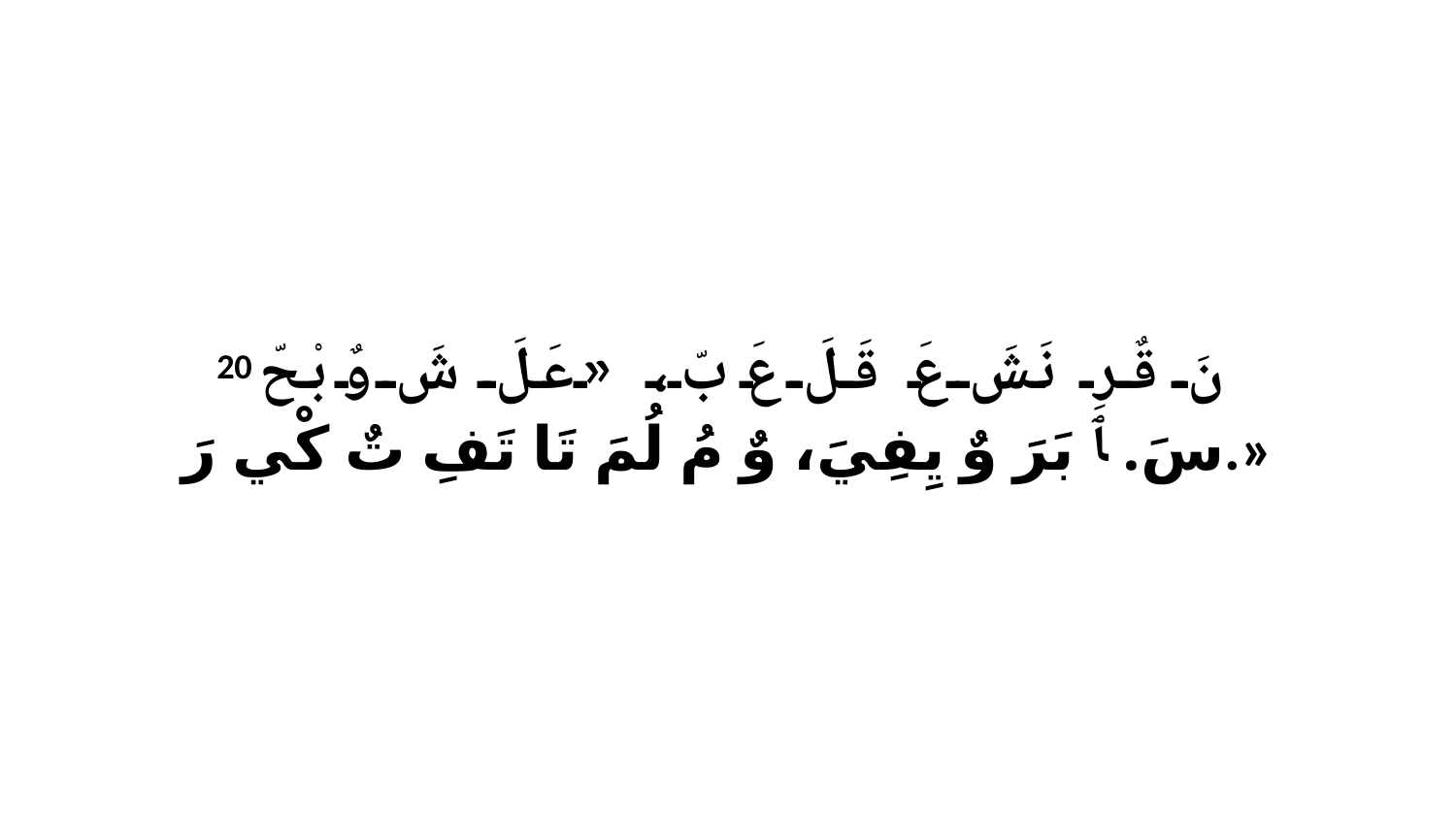

20 نَ قٌرِ نَشَ عَ قَلَ عَ بّ، «عَلَ شَ وٌ بْحّ سَ. ﭑ بَرَ وٌ يِفِيَ، وٌ مُ لُمَ تَا تَفِ تٌ كْي رَ.»